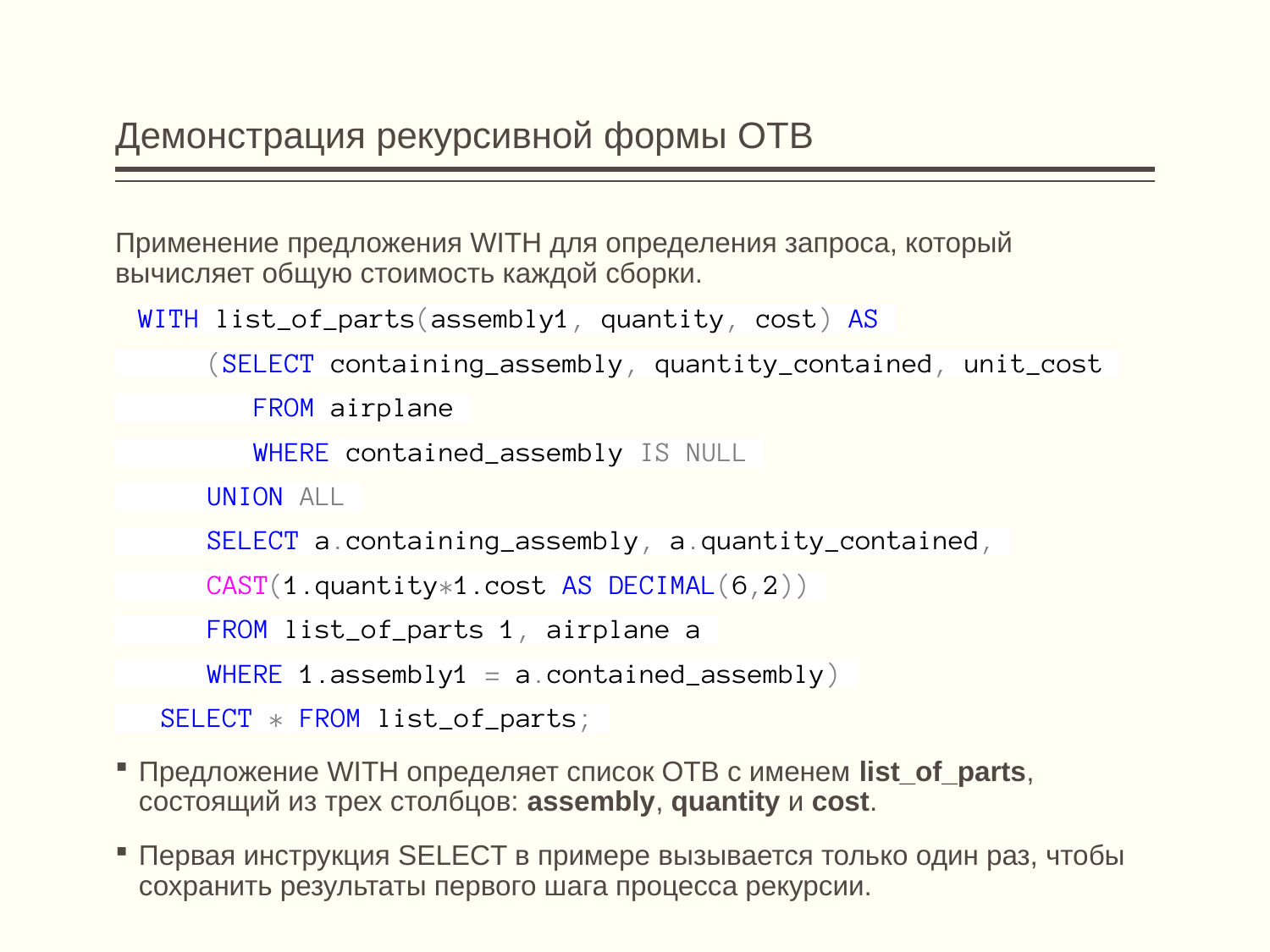

# Демонстрация рекурсивной формы ОТВ
Применение предложения WITH для определения запроса, который вычисляет общую стоимость каждой сборки.
   WITH list_of_parts(assembly1, quantity, cost) AS
      (SELECT containing_assembly, quantity_contained, unit_cost
         FROM airplane
         WHERE contained_assembly IS NULL
      UNION ALL
      SELECT a.containing_assembly, a.quantity_contained,
      CAST(1.quantity*1.cost AS DECIMAL(6,2))
      FROM list_of_parts 1, airplane a
      WHERE 1.assembly1 = a.contained_assembly)
   SELECT * FROM list_of_parts;
Предложение WITH определяет список ОТВ с именем list_of_parts, состоящий из трех столбцов: assembly, quantity и cost.
Первая инструкция SELECT в примере вызывается только один раз, чтобы сохранить результаты первого шага процесса рекурсии.